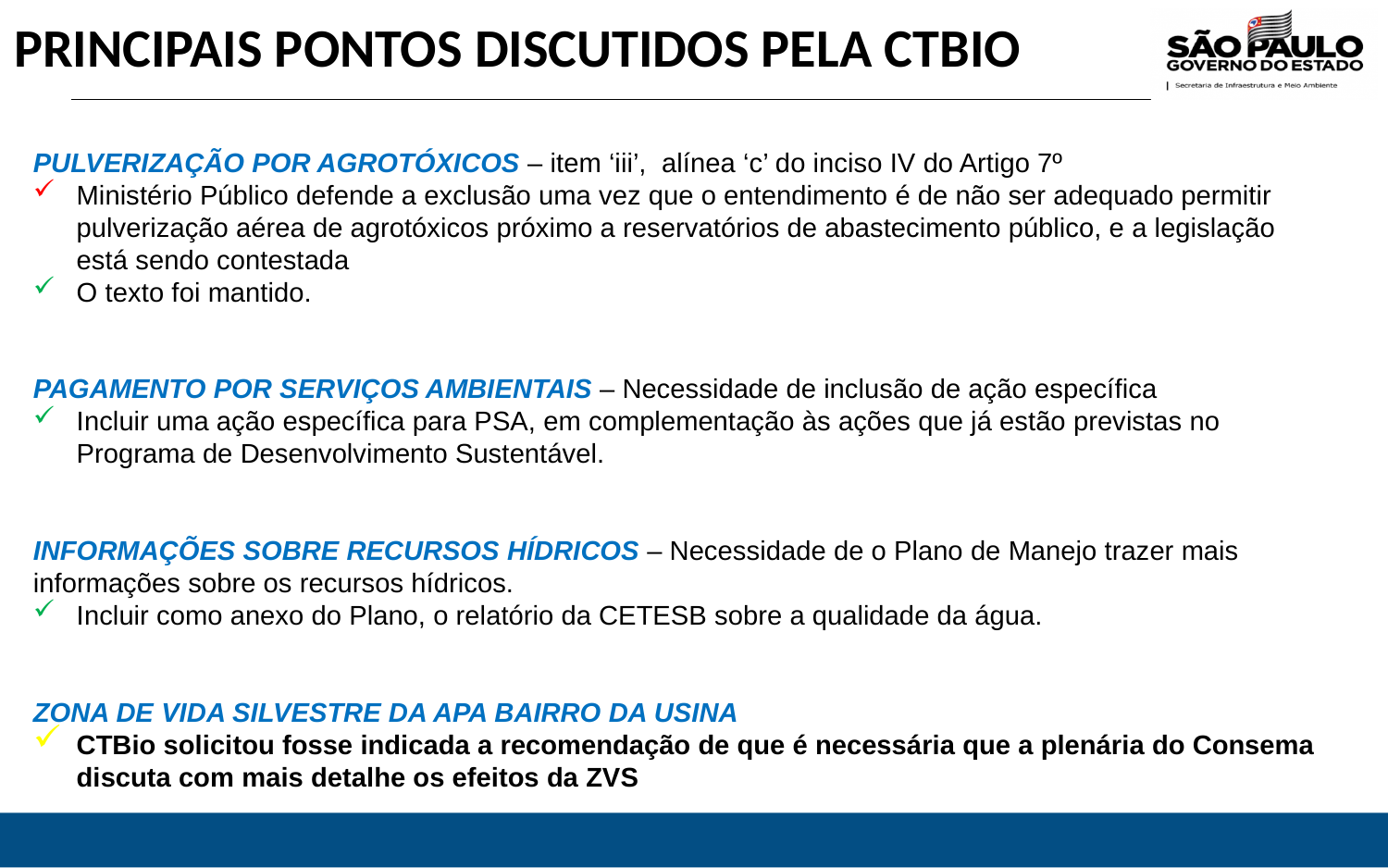

# PRINCIPAIS PONTOS DISCUTIDOS PELA CTBIO

PULVERIZAÇÃO POR AGROTÓXICOS – item ‘iii’,  alínea ‘c’ do inciso IV do Artigo 7º
Ministério Público defende a exclusão uma vez que o entendimento é de não ser adequado permitir pulverização aérea de agrotóxicos próximo a reservatórios de abastecimento público, e a legislação está sendo contestada
O texto foi mantido.

PAGAMENTO POR SERVIÇOS AMBIENTAIS – Necessidade de inclusão de ação específica
Incluir uma ação específica para PSA, em complementação às ações que já estão previstas no Programa de Desenvolvimento Sustentável.

INFORMAÇÕES SOBRE RECURSOS HÍDRICOS – Necessidade de o Plano de Manejo trazer mais informações sobre os recursos hídricos.
Incluir como anexo do Plano, o relatório da CETESB sobre a qualidade da água.

ZONA DE VIDA SILVESTRE DA APA BAIRRO DA USINA
CTBio solicitou fosse indicada a recomendação de que é necessária que a plenária do Consema discuta com mais detalhe os efeitos da ZVS